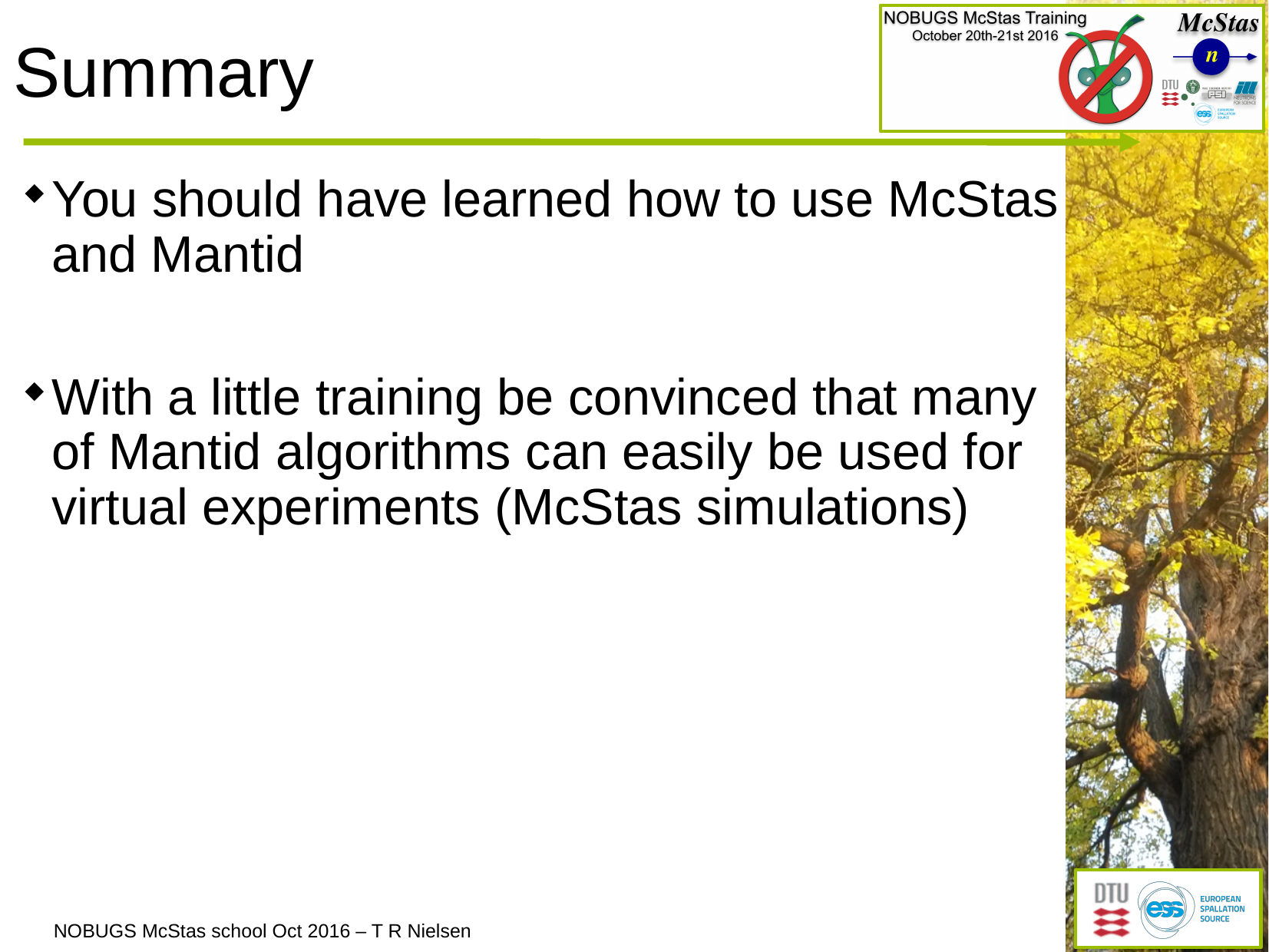

# Summary
You should have learned how to use McStas and Mantid

With a little training be convinced that many of Mantid algorithms can easily be used for virtual experiments (McStas simulations)